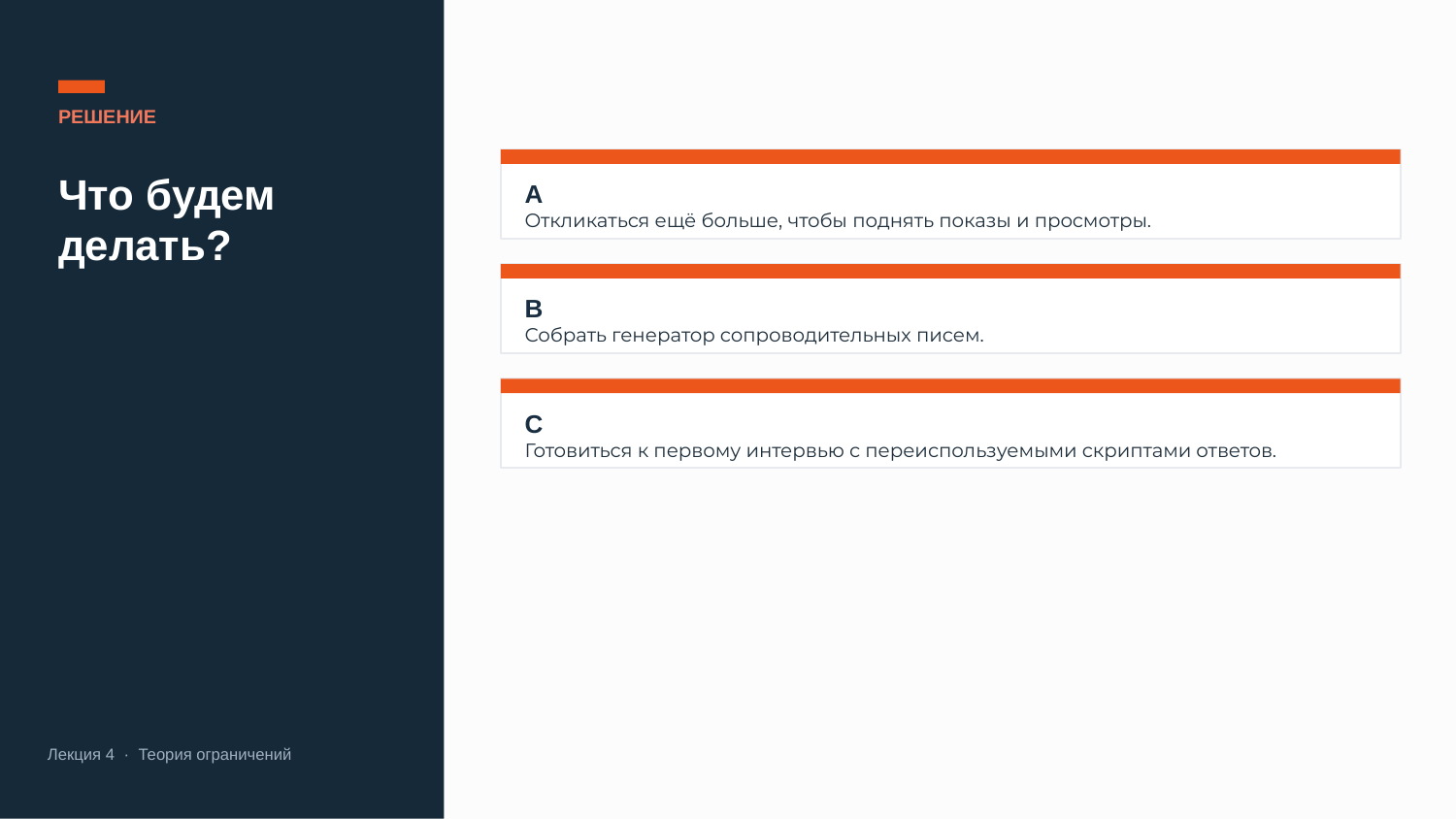

РЕШЕНИЕ

Что будем делать?
A
Откликаться ещё больше, чтобы поднять показы и просмотры.

B
Собрать генератор сопроводительных писем.

C
Готовиться к первому интервью с переиспользуемыми скриптами ответов.
Лекция 4  ·  Теория ограничений